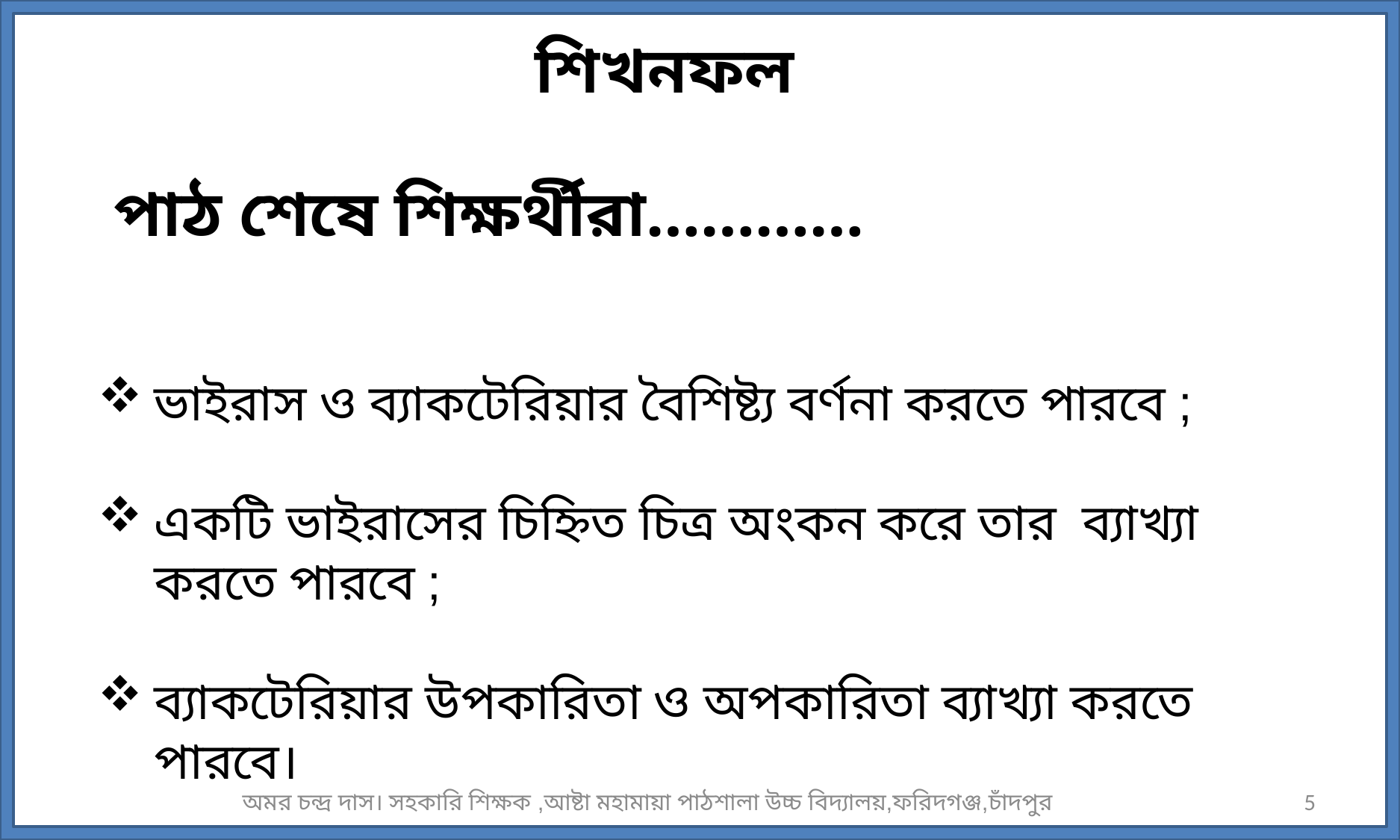

শিখনফল
পাঠ শেষে শিক্ষর্থীরা…………
ভাইরাস ও ব্যাকটেরিয়ার বৈশিষ্ট্য বর্ণনা করতে পারবে ;

একটি ভাইরাসের চিহ্নিত চিত্র অংকন করে তার  ব্যাখ্যা করতে পারবে ;

ব্যাকটেরিয়ার উপকারিতা ও অপকারিতা ব্যাখ্যা করতে পারবে।

অমর চন্দ্র দাস। সহকারি শিক্ষক ,আষ্টা মহামায়া পাঠশালা উচ্চ বিদ্যালয়,ফরিদগঞ্জ,চাঁদপুর
5